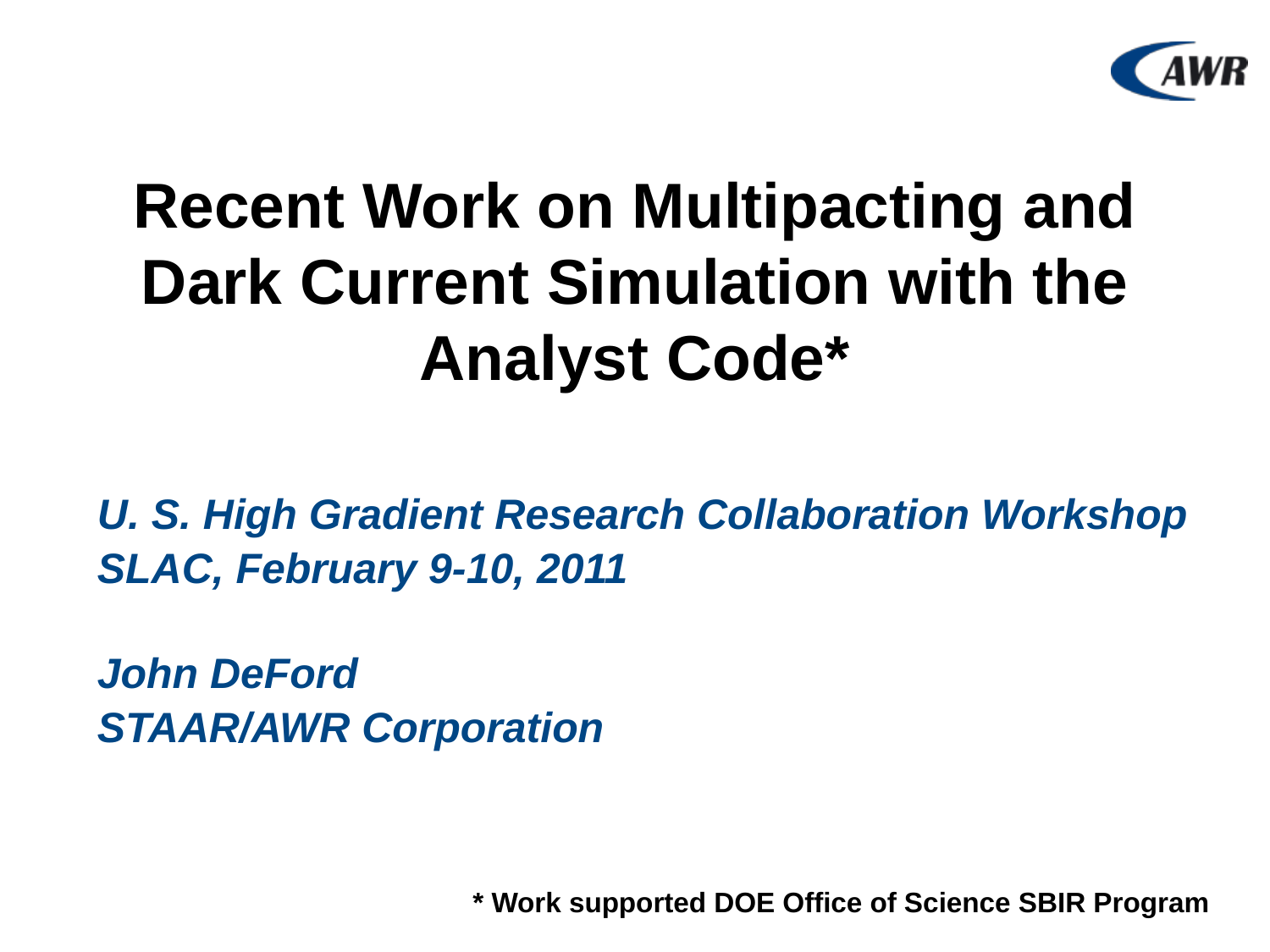

Recent Work on Multipacting and Dark Current Simulation with the Analyst Code*
U. S. High Gradient Research Collaboration Workshop
SLAC, February 9-10, 2011
John DeFord
STAAR/AWR Corporation
* Work supported DOE Office of Science SBIR Program